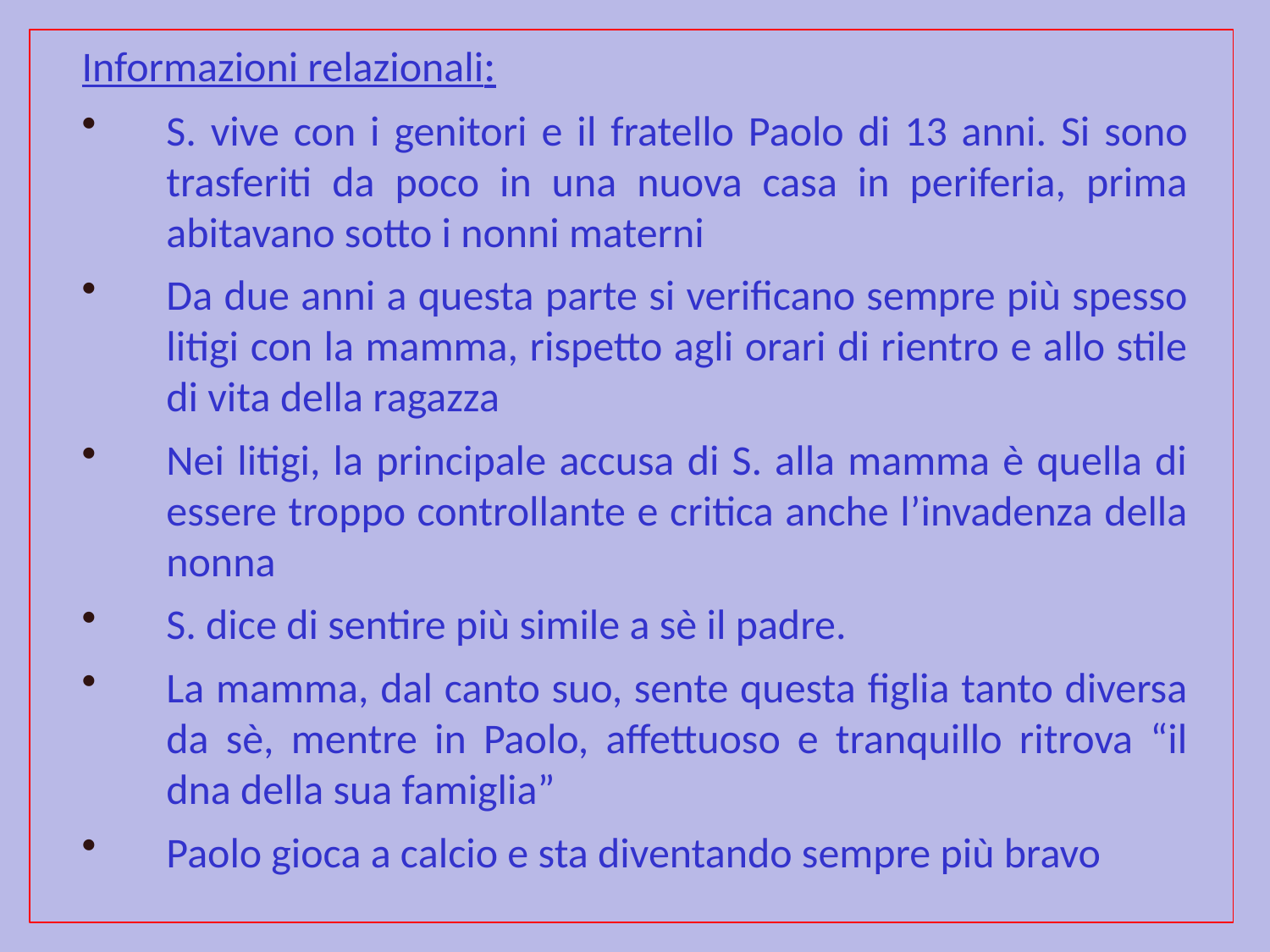

Informazioni relazionali:
S. vive con i genitori e il fratello Paolo di 13 anni. Si sono trasferiti da poco in una nuova casa in periferia, prima abitavano sotto i nonni materni
Da due anni a questa parte si verificano sempre più spesso litigi con la mamma, rispetto agli orari di rientro e allo stile di vita della ragazza
Nei litigi, la principale accusa di S. alla mamma è quella di essere troppo controllante e critica anche l’invadenza della nonna
S. dice di sentire più simile a sè il padre.
La mamma, dal canto suo, sente questa figlia tanto diversa da sè, mentre in Paolo, affettuoso e tranquillo ritrova “il dna della sua famiglia”
Paolo gioca a calcio e sta diventando sempre più bravo